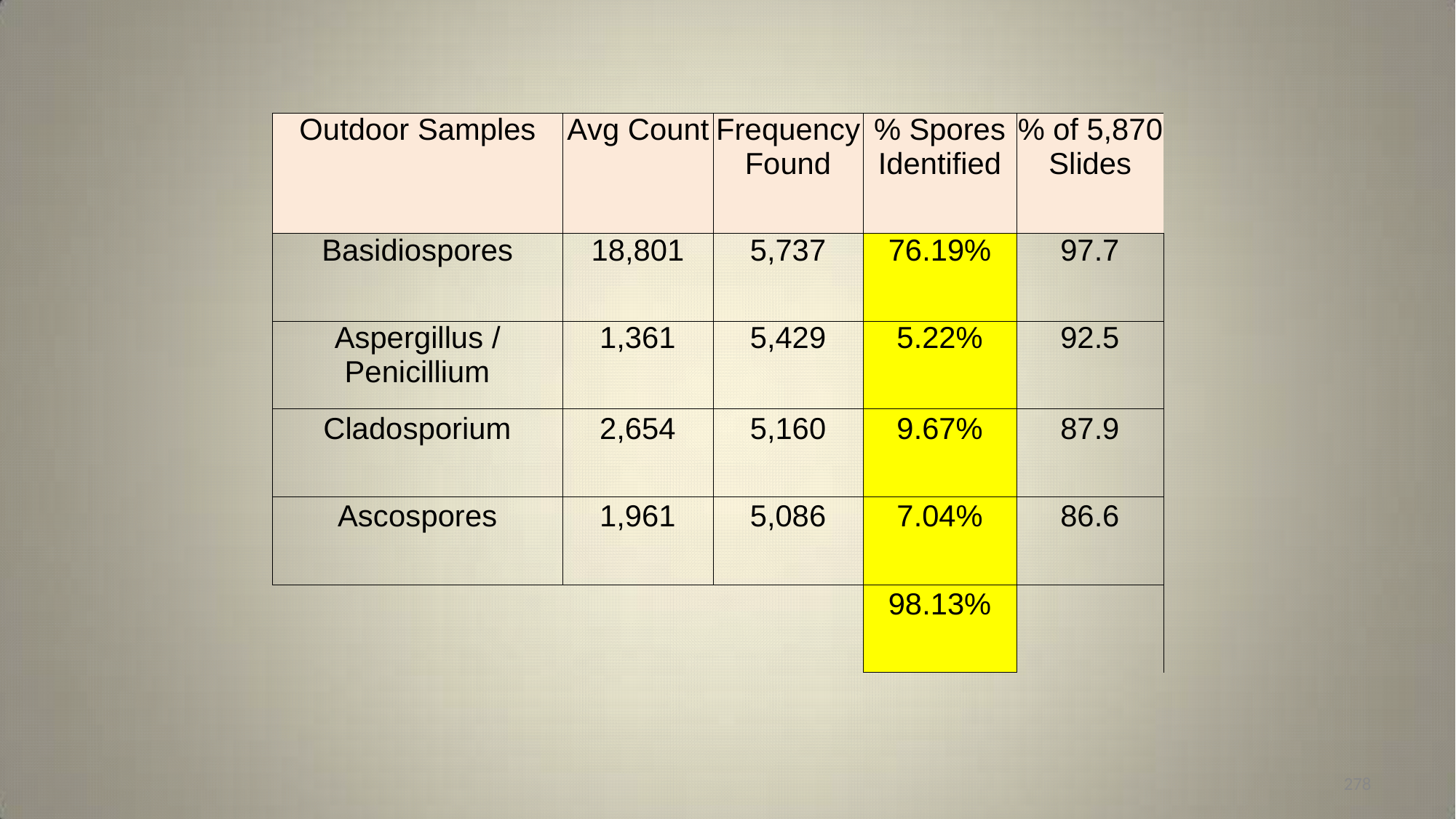

| Outdoor Samples | Avg Count | Frequency Found | % Spores Identified | % of 5,870 Slides |
| --- | --- | --- | --- | --- |
| Basidiospores | 18,801 | 5,737 | 76.19% | 97.7 |
| Aspergillus / Penicillium | 1,361 | 5,429 | 5.22% | 92.5 |
| Cladosporium | 2,654 | 5,160 | 9.67% | 87.9 |
| Ascospores | 1,961 | 5,086 | 7.04% | 86.6 |
|  |  |  | 98.13% |  |
278